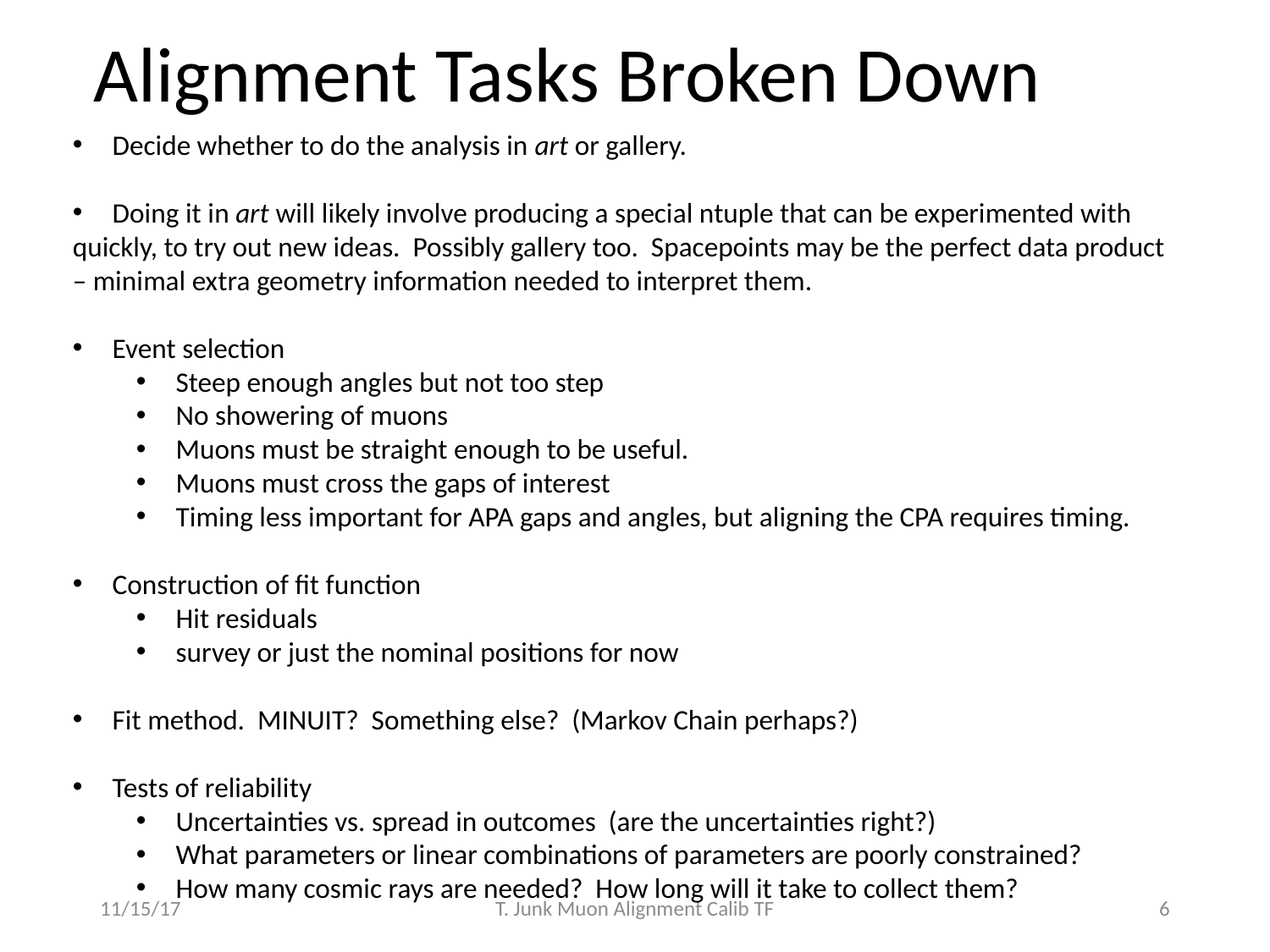

Alignment Tasks Broken Down
Decide whether to do the analysis in art or gallery.

Doing it in art will likely involve producing a special ntuple that can be experimented with
quickly, to try out new ideas.  Possibly gallery too.  Spacepoints may be the perfect data product
– minimal extra geometry information needed to interpret them.

Event selection
Steep enough angles but not too step
No showering of muons
Muons must be straight enough to be useful.
Muons must cross the gaps of interest
Timing less important for APA gaps and angles, but aligning the CPA requires timing.

Construction of fit function
Hit residuals
survey or just the nominal positions for now

Fit method.  MINUIT?  Something else?  (Markov Chain perhaps?)

Tests of reliability
Uncertainties vs. spread in outcomes  (are the uncertainties right?)
What parameters or linear combinations of parameters are poorly constrained?
How many cosmic rays are needed?  How long will it take to collect them?
11/15/17
T. Junk Muon Alignment Calib TF
6